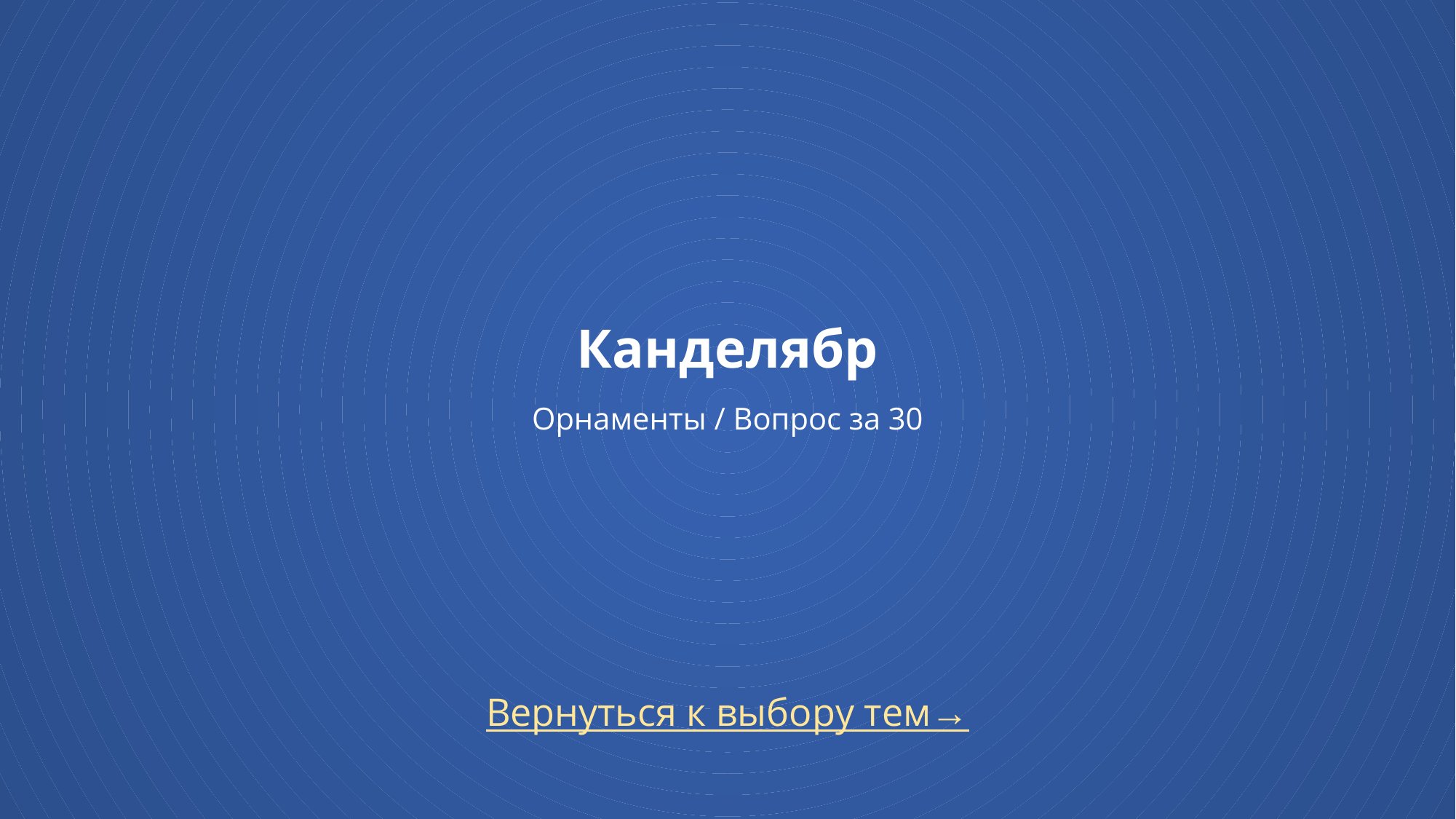

# Канделябр Орнаменты / Вопрос за 30
Вернуться к выбору тем→